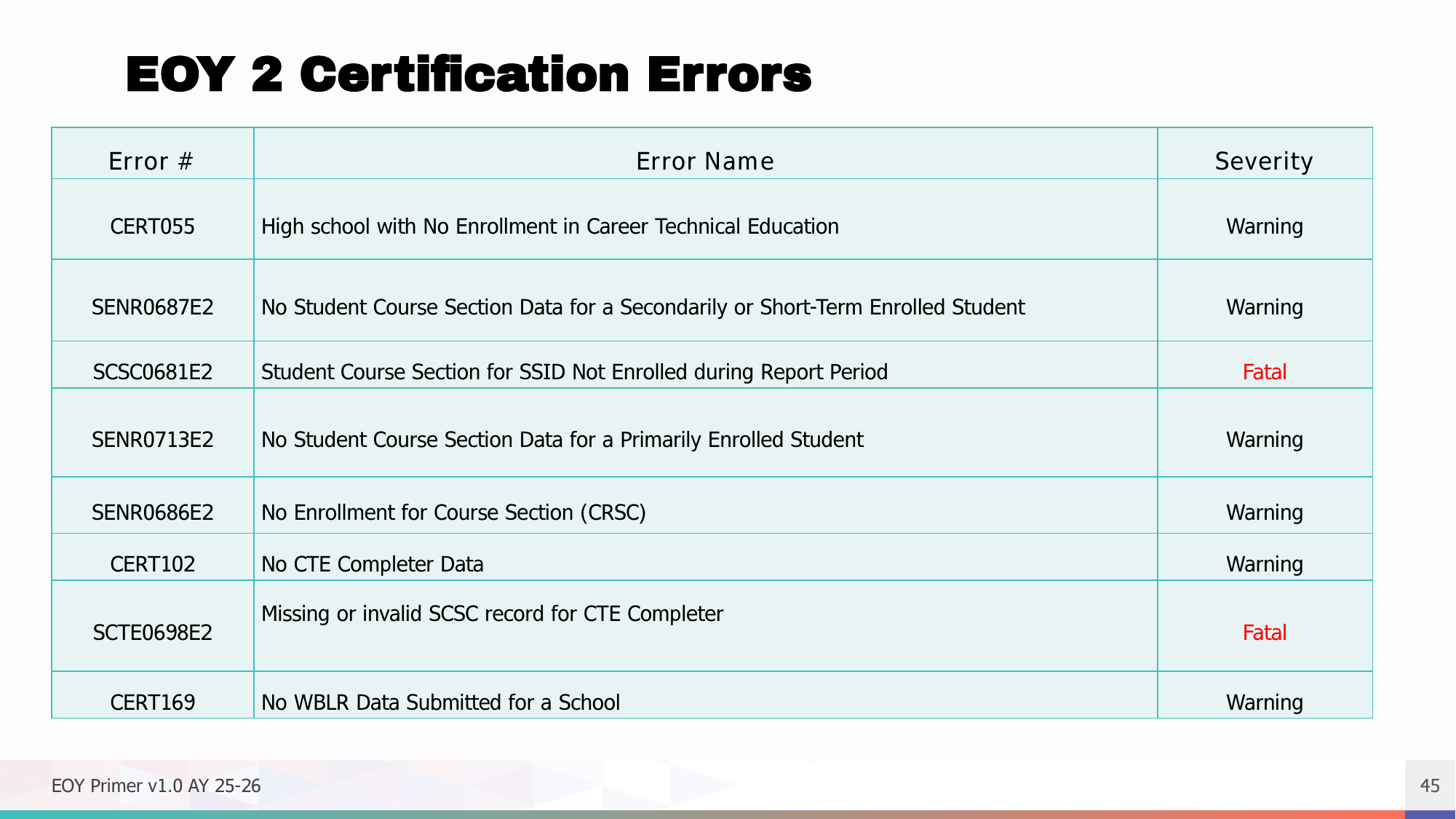

EOY 2 Certification Errors

| Error #​ | Error Name​ | Severity​ |
| --- | --- | --- |
| CERT055​ | High school with No Enrollment in Career Technical Education​ | Warning​ |
| SENR0687E2​ | No Student Course Section Data for a Secondarily or Short-Term Enrolled Student​ | Warning​ |
| SCSC0681E2​ | Student Course Section for SSID Not Enrolled during Report Period​ | Fatal​ |
| SENR0713E2​ | No Student Course Section Data for a Primarily Enrolled Student​ | Warning​ |
| SENR0686E2​ | No Enrollment for Course Section (CRSC)​ | Warning​ |
| CERT102​ | No CTE Completer Data​ | Warning​ |
| SCTE0698E2​ | Missing or invalid SCSC record for CTE Completer ​ ​ | Fatal​ |
| CERT169​ | No WBLR Data Submitted for a School​ | Warning​ |
EOY Primer v1.0 AY 25-26
45